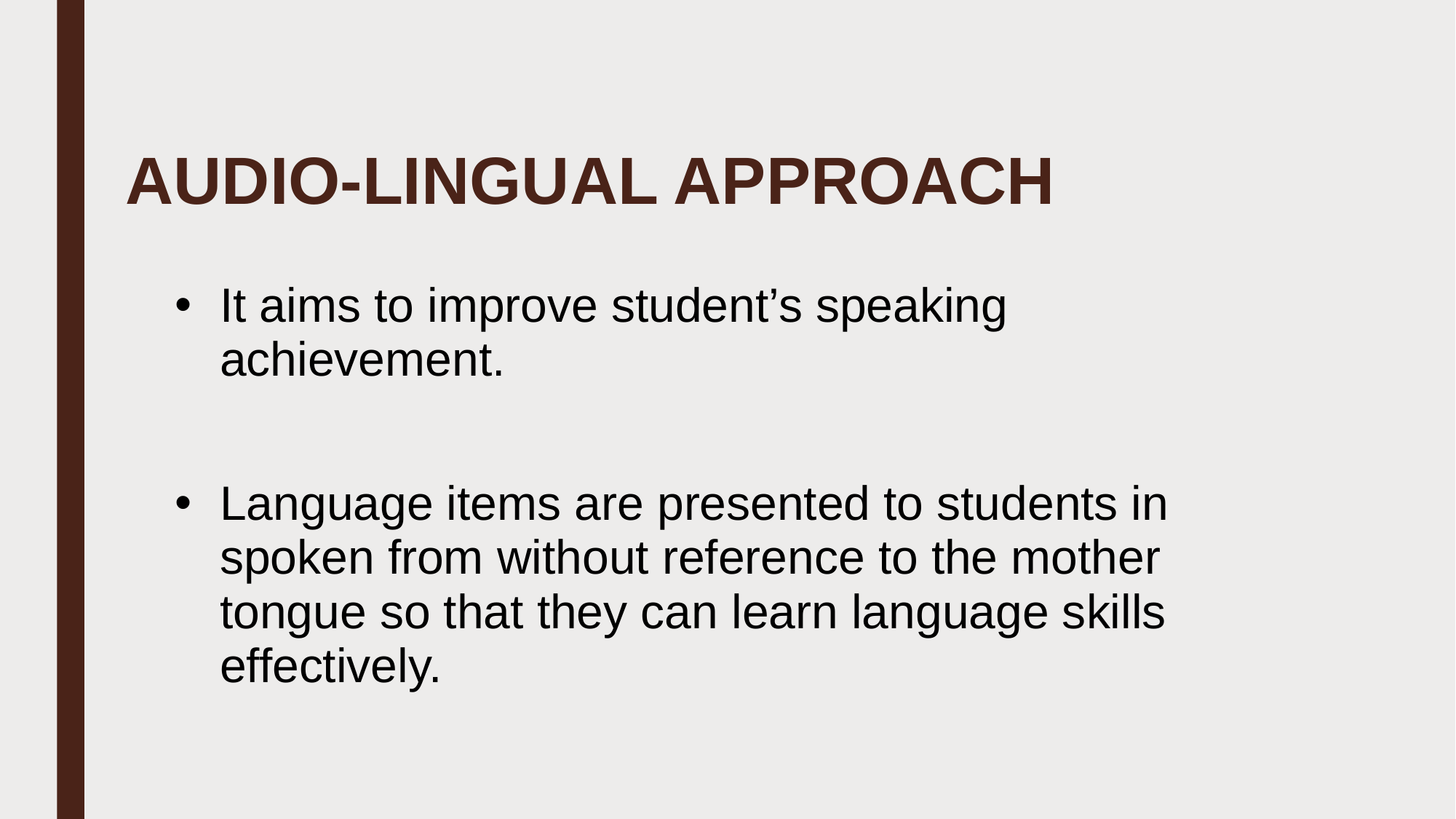

# AUDIO-LINGUAL APPROACH
It aims to improve student’s speaking achievement.

Language items are presented to students in spoken from without reference to the mother tongue so that they can learn language skills effectively.